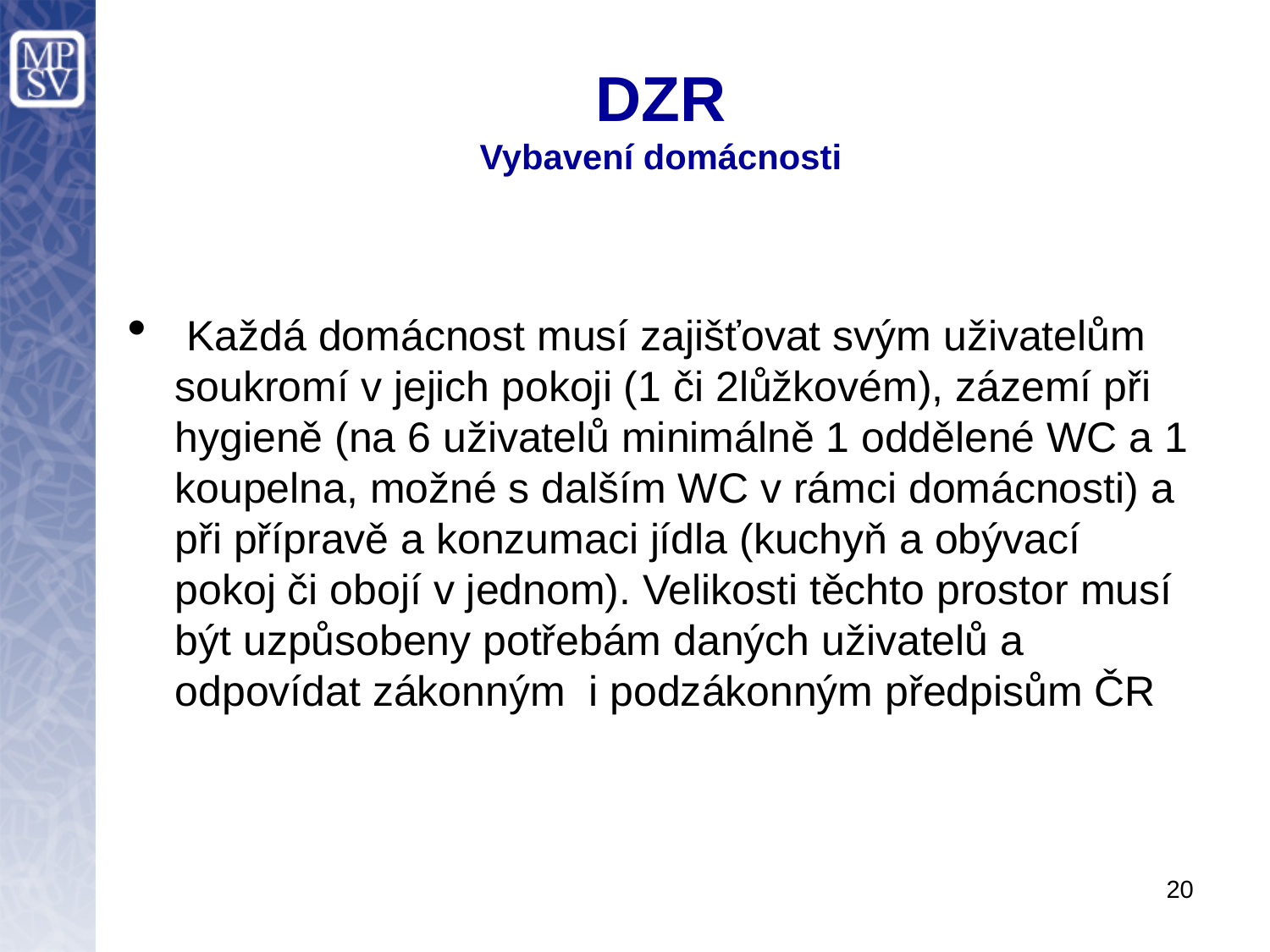

# DZR Vybavení domácnosti

 Každá domácnost musí zajišťovat svým uživatelům soukromí v jejich pokoji (1 či 2lůžkovém), zázemí při hygieně (na 6 uživatelů minimálně 1 oddělené WC a 1 koupelna, možné s dalším WC v rámci domácnosti) a při přípravě a konzumaci jídla (kuchyň a obývací pokoj či obojí v jednom). Velikosti těchto prostor musí být uzpůsobeny potřebám daných uživatelů a odpovídat zákonným  i podzákonným předpisům ČR
20